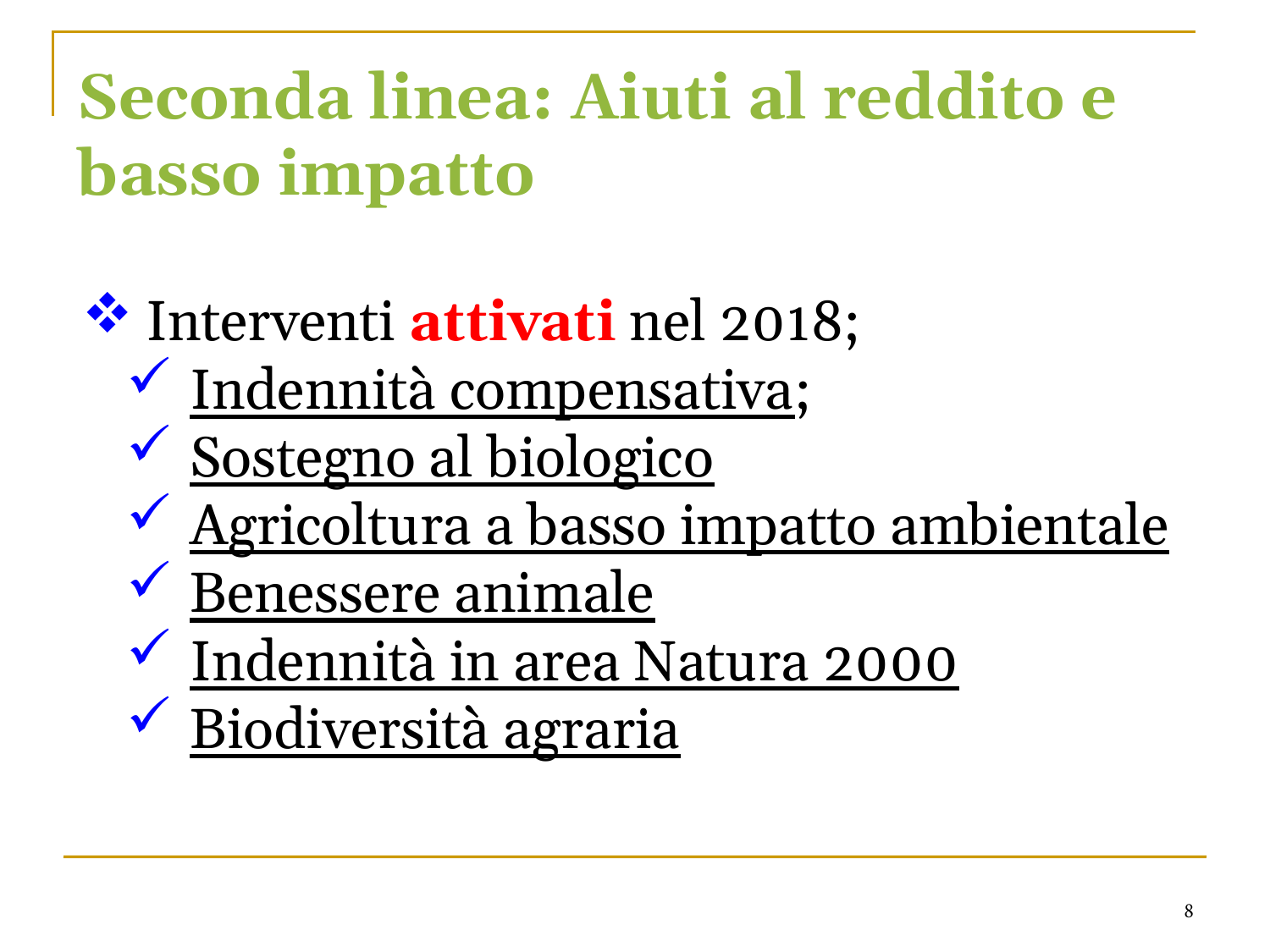

# Seconda linea: Aiuti al reddito e basso impatto
Interventi attivati nel 2018;
Indennità compensativa;
Sostegno al biologico
Agricoltura a basso impatto ambientale
Benessere animale
Indennità in area Natura 2000
Biodiversità agraria
8